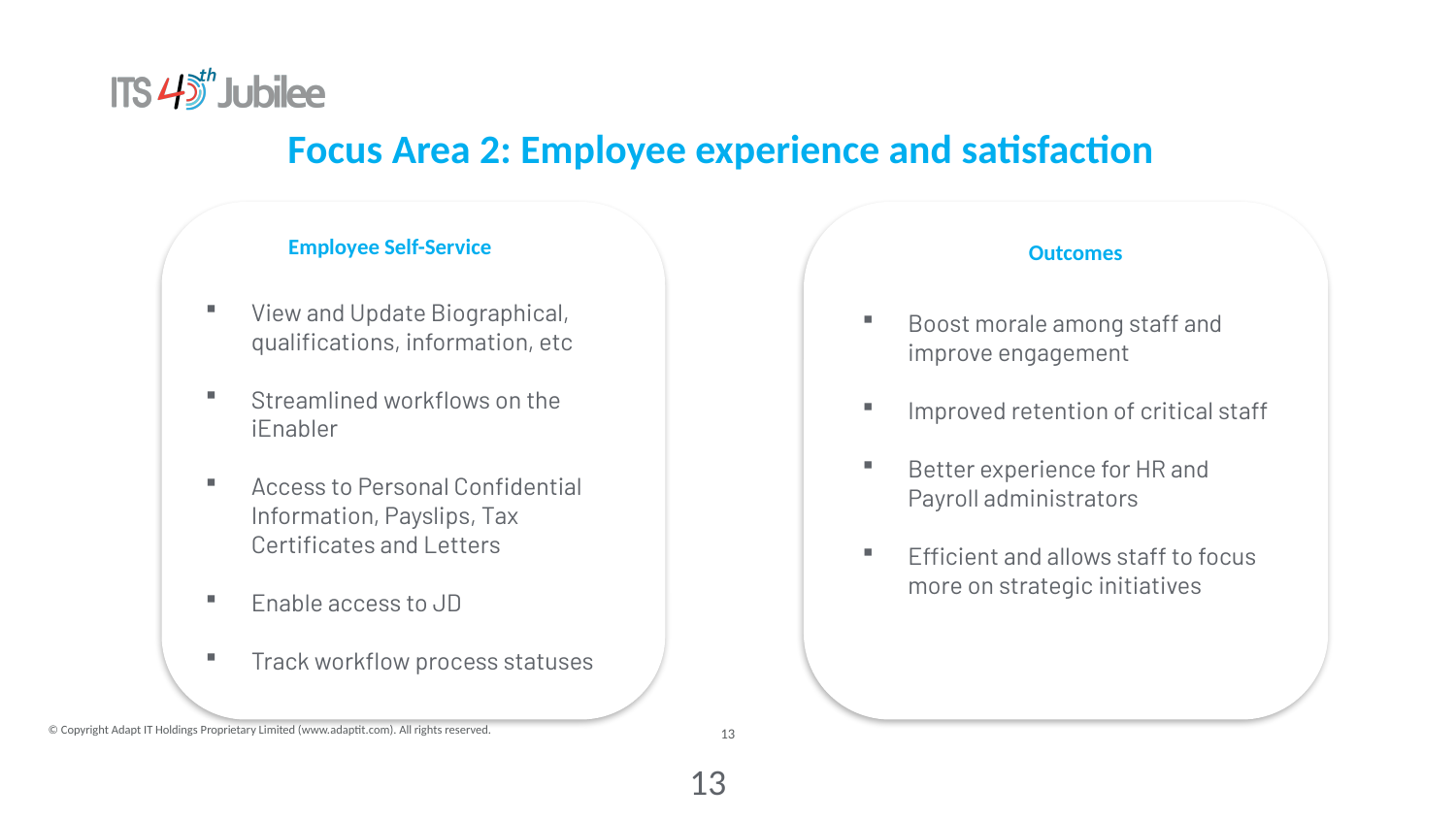

# Focus Area 2: Employee experience and satisfaction

Employee Self-Service
Outcomes
View and Update Biographical, qualifications, information, etc

Streamlined workflows on the iEnabler

Access to Personal Confidential Information, Payslips, Tax Certificates and Letters

Enable access to JD

Track workflow process statuses

Boost morale among staff and improve engagement

Improved retention of critical staff

Better experience for HR and Payroll administrators

Efficient and allows staff to focus more on strategic initiatives

13